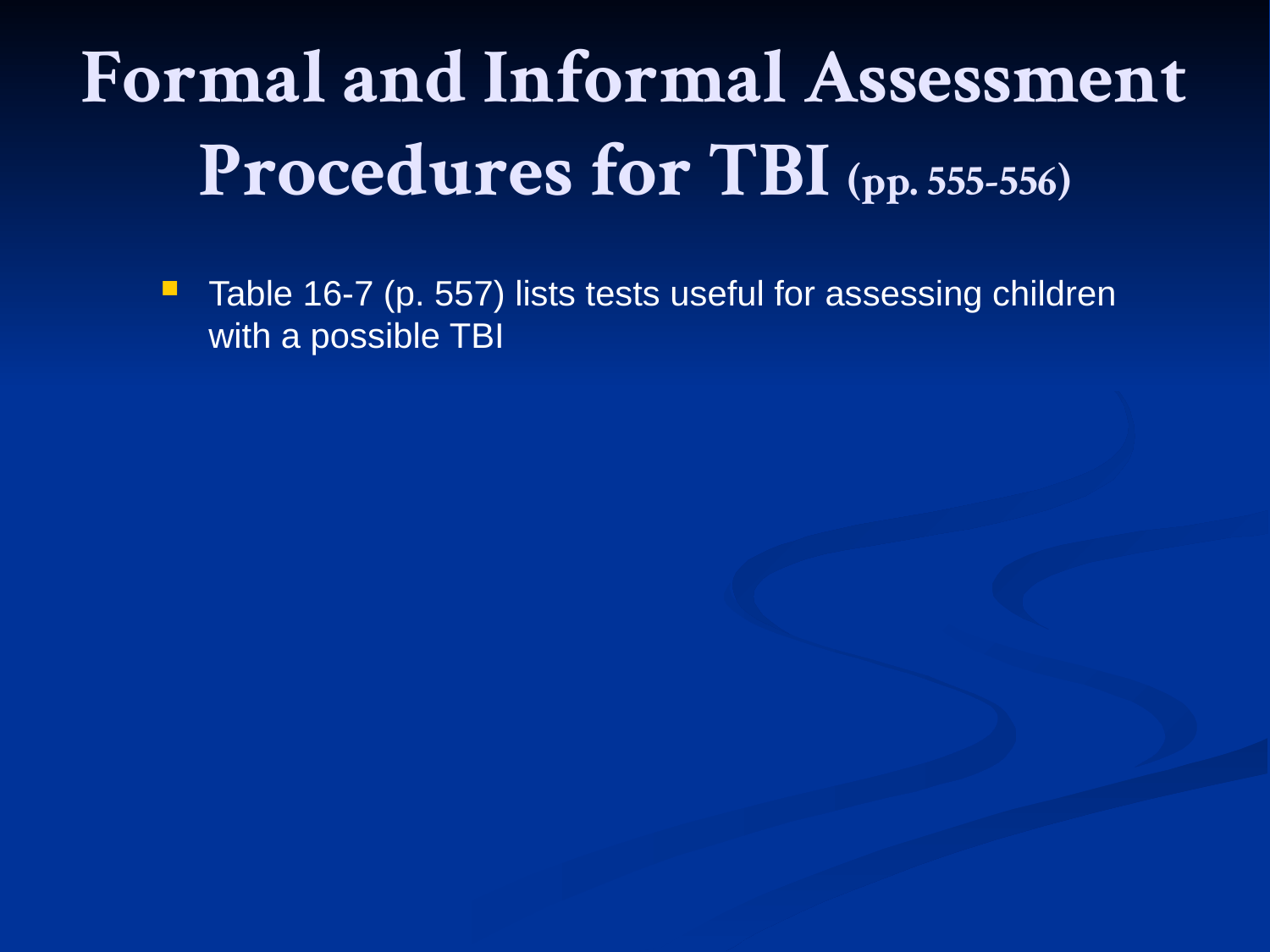

# Formal and Informal Assessment Procedures for TBI (pp. 555-556)
Table 16-7 (p. 557) lists tests useful for assessing children with a possible TBI